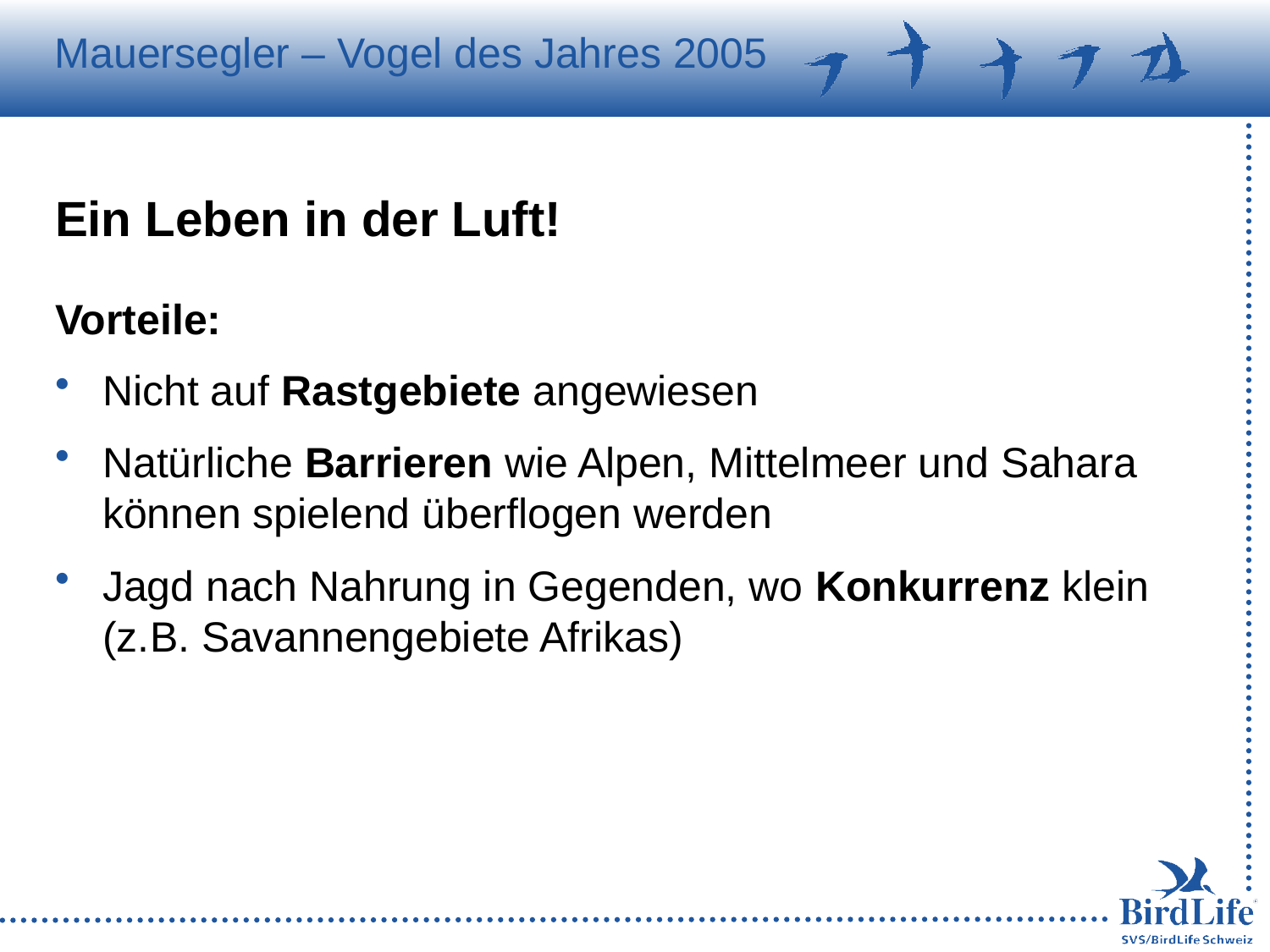

# Ein Leben in der Luft!
Vorteile:
Nicht auf Rastgebiete angewiesen
Natürliche Barrieren wie Alpen, Mittelmeer und Sahara können spielend überflogen werden
Jagd nach Nahrung in Gegenden, wo Konkurrenz klein (z.B. Savannengebiete Afrikas)